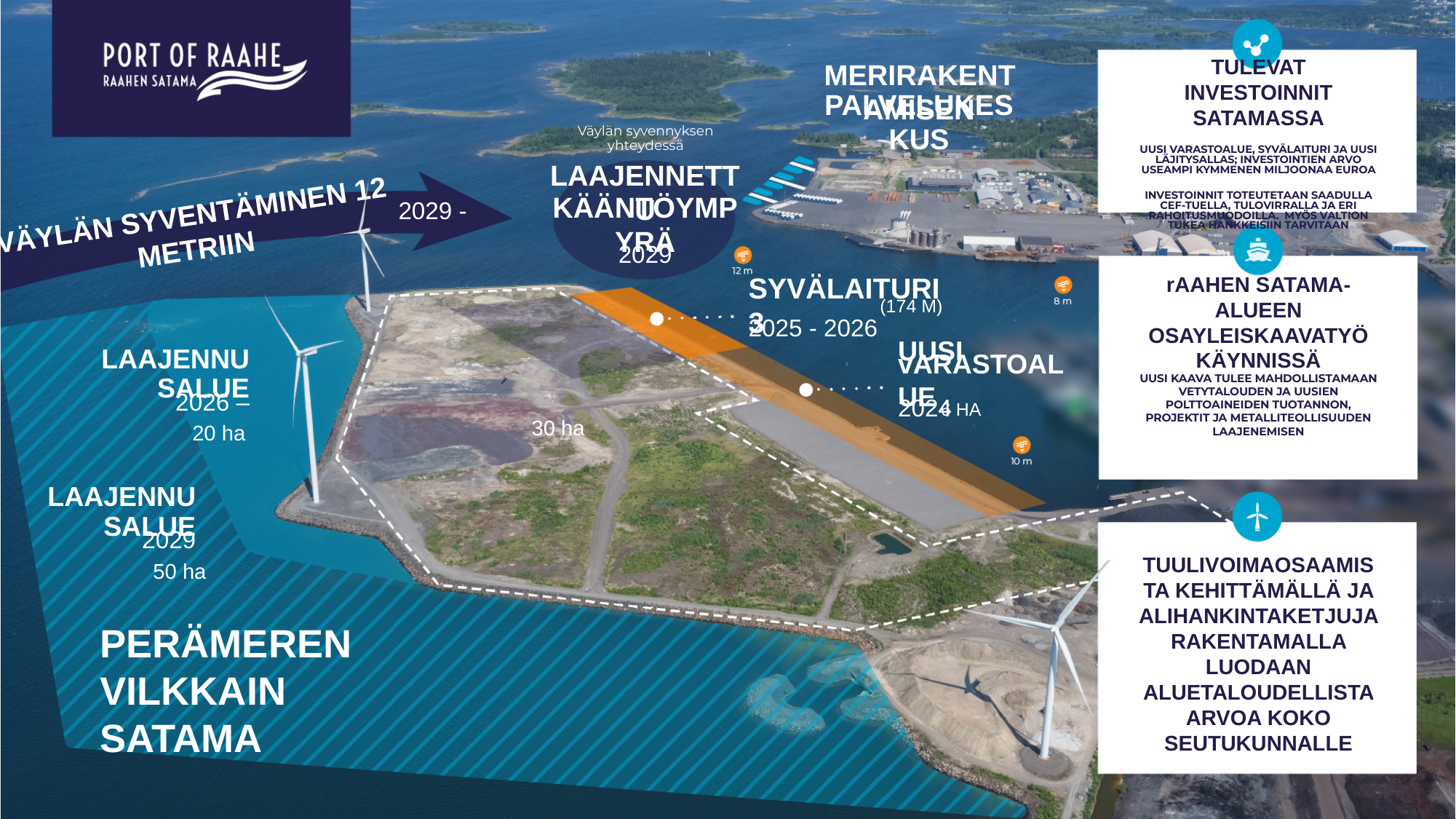

MERIRAKENTAMISEN

TULEVAT INVESTOINNIT SATAMASSA
UUSI VARASTOALUE, SYVÄLAITURI JA UUSI LÄJITYSALLAS; INVESTOINTIEN ARVO USEAMPI KYMMENEN MILJOONAA EUROA
INVESTOINNIT TOTEUTETAAN SAADULLA CEF-TUELLA, TULOVIRRALLA JA ERI RAHOITUSMUODOILLA.  MYÖS VALTION TUKEA HANKKEISIIN TARVITAAN

PALVELUKESKUS
Väylän syvennyksen yhteydessä
LAAJENNETTU
2029 -
KÄÄNTÖYMPYRÄ
VÄYLÄN SYVENTÄMINEN 12 METRIIN
2029
SYVÄLAITURI 3
(174 M)
rAAHEN SATAMA-ALUEEN OSAYLEISKAAVATYÖ KÄYNNISSÄ
2025 - 2026
UUSI
LAAJENNUSALUE
UUSI KAAVA TULEE MAHDOLLISTAMAAN VETYTALOUDEN JA UUSIEN POLTTOAINEIDEN TUOTANNON, PROJEKTIT JA METALLITEOLLISUUDEN LAAJENEMISEN
vARASTOALUE
2026 –
2024
6 HA
30 ha
20 ha
LAAJENNUSALUE
2029
50 ha
TUULIVOIMAOSAAMISTA KEHITTÄMÄLLÄ JA ALIHANKINTAKETJUJA RAKENTAMALLA LUODAAN ALUETALOUDELLISTA ARVOA KOKO SEUTUKUNNALLE
PERÄMEREN VILKKAIN SATAMA